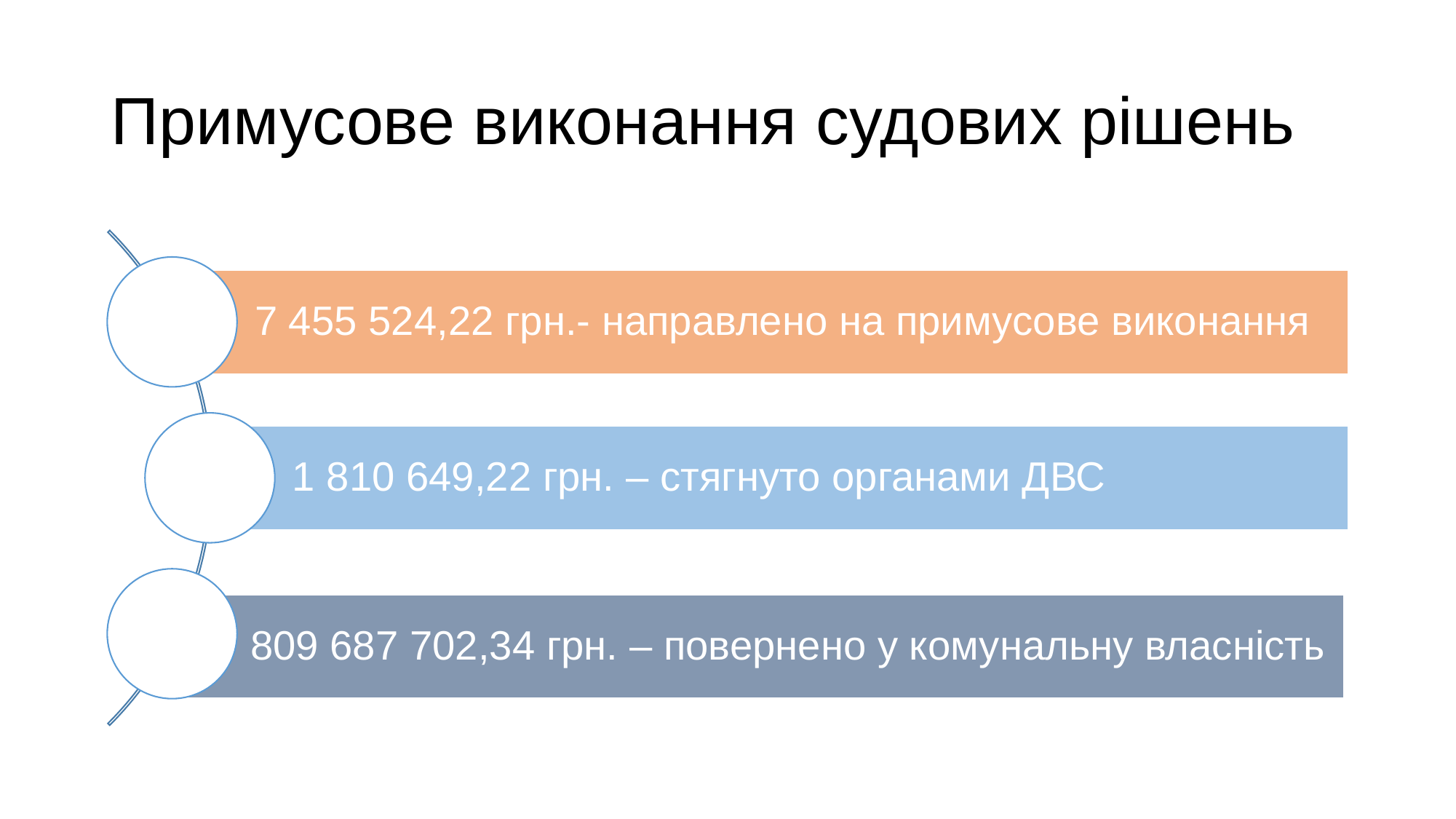

# Примусове виконання судових рішень
7 455 524,22 грн.- направлено на примусове виконання
1 810 649,22 грн. – стягнуто органами ДВС
809 687 702,34 грн. – повернено у комунальну власність